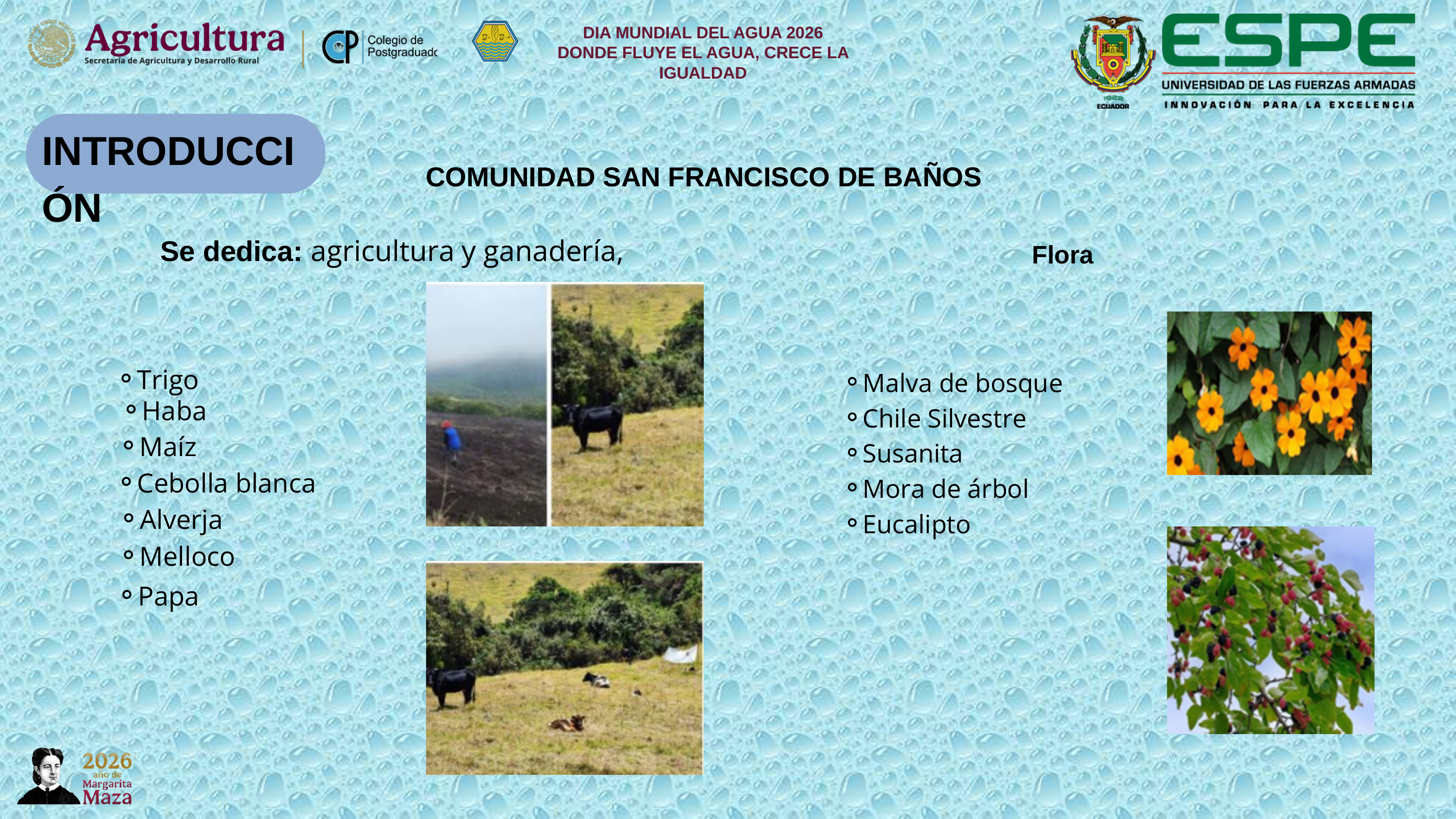

DIA MUNDIAL DEL AGUA 2026
DONDE FLUYE EL AGUA, CRECE LA IGUALDAD

INTRODUCCIÓN
COMUNIDAD SAN FRANCISCO DE BAÑOS
Se dedica: agricultura y ganadería,
Flora

Trigo
Malva de bosque
Chile Silvestre
Susanita
Mora de árbol
Eucalipto
Haba
Maíz
Cebolla blanca
Alverja

Melloco

Papa